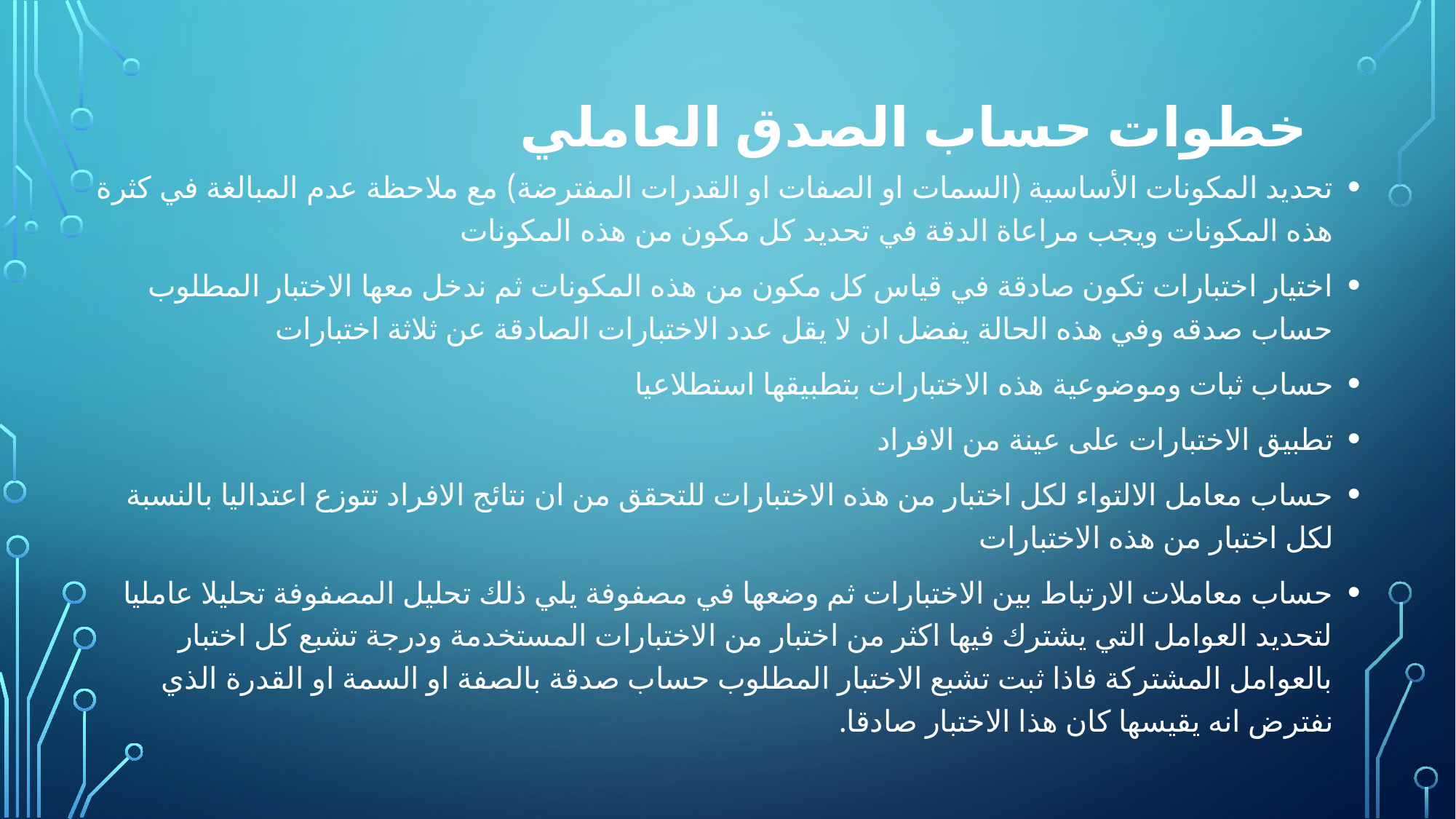

# خطوات حساب الصدق العاملي
تحديد المكونات الأساسية (السمات او الصفات او القدرات المفترضة) مع ملاحظة عدم المبالغة في كثرة هذه المكونات ويجب مراعاة الدقة في تحديد كل مكون من هذه المكونات
اختيار اختبارات تكون صادقة في قياس كل مكون من هذه المكونات ثم ندخل معها الاختبار المطلوب حساب صدقه وفي هذه الحالة يفضل ان لا يقل عدد الاختبارات الصادقة عن ثلاثة اختبارات
حساب ثبات وموضوعية هذه الاختبارات بتطبيقها استطلاعيا
تطبيق الاختبارات على عينة من الافراد
حساب معامل الالتواء لكل اختبار من هذه الاختبارات للتحقق من ان نتائج الافراد تتوزع اعتداليا بالنسبة لكل اختبار من هذه الاختبارات
حساب معاملات الارتباط بين الاختبارات ثم وضعها في مصفوفة يلي ذلك تحليل المصفوفة تحليلا عامليا لتحديد العوامل التي يشترك فيها اكثر من اختبار من الاختبارات المستخدمة ودرجة تشبع كل اختبار بالعوامل المشتركة فاذا ثبت تشبع الاختبار المطلوب حساب صدقة بالصفة او السمة او القدرة الذي نفترض انه يقيسها كان هذا الاختبار صادقا.